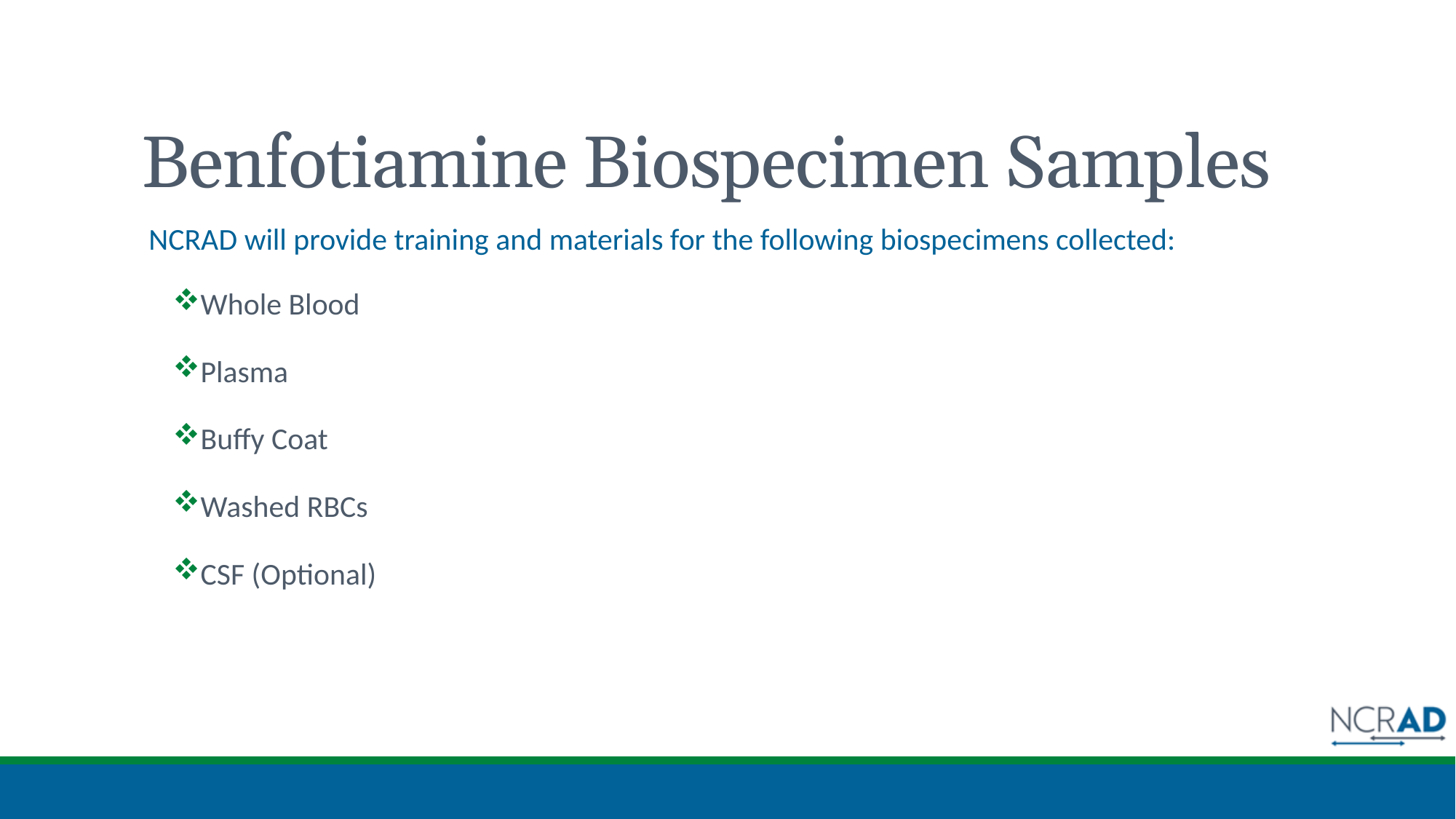

# Benfotiamine Biospecimen Samples
NCRAD will provide training and materials for the following biospecimens collected:
Whole Blood
Plasma
Buffy Coat
Washed RBCs
CSF (Optional)